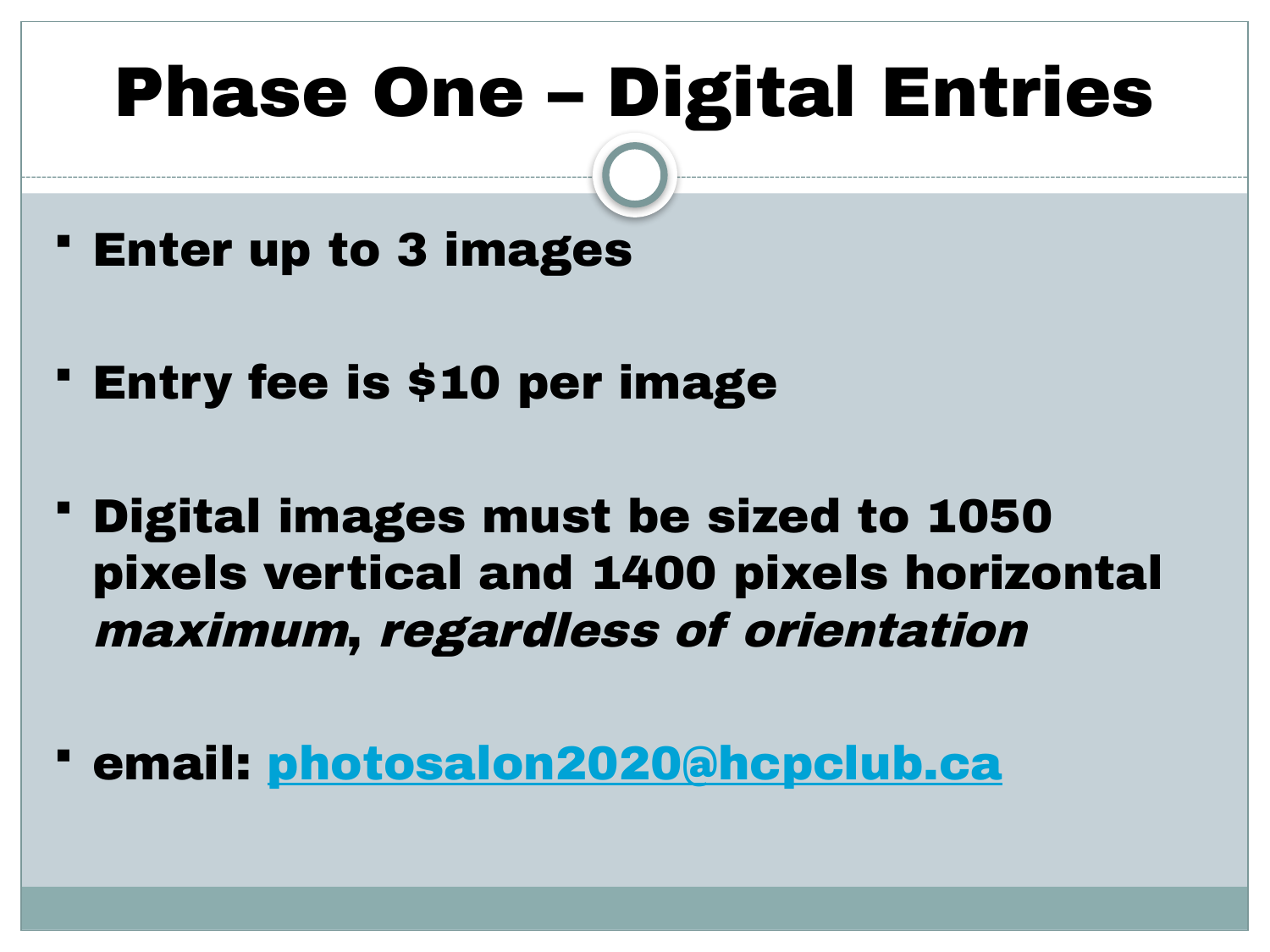

# Phase One – Digital Entries
Enter up to 3 images

Entry fee is $10 per image

Digital images must be sized to 1050 pixels vertical and 1400 pixels horizontal maximum, regardless of orientation

email: photosalon2020@hcpclub.ca